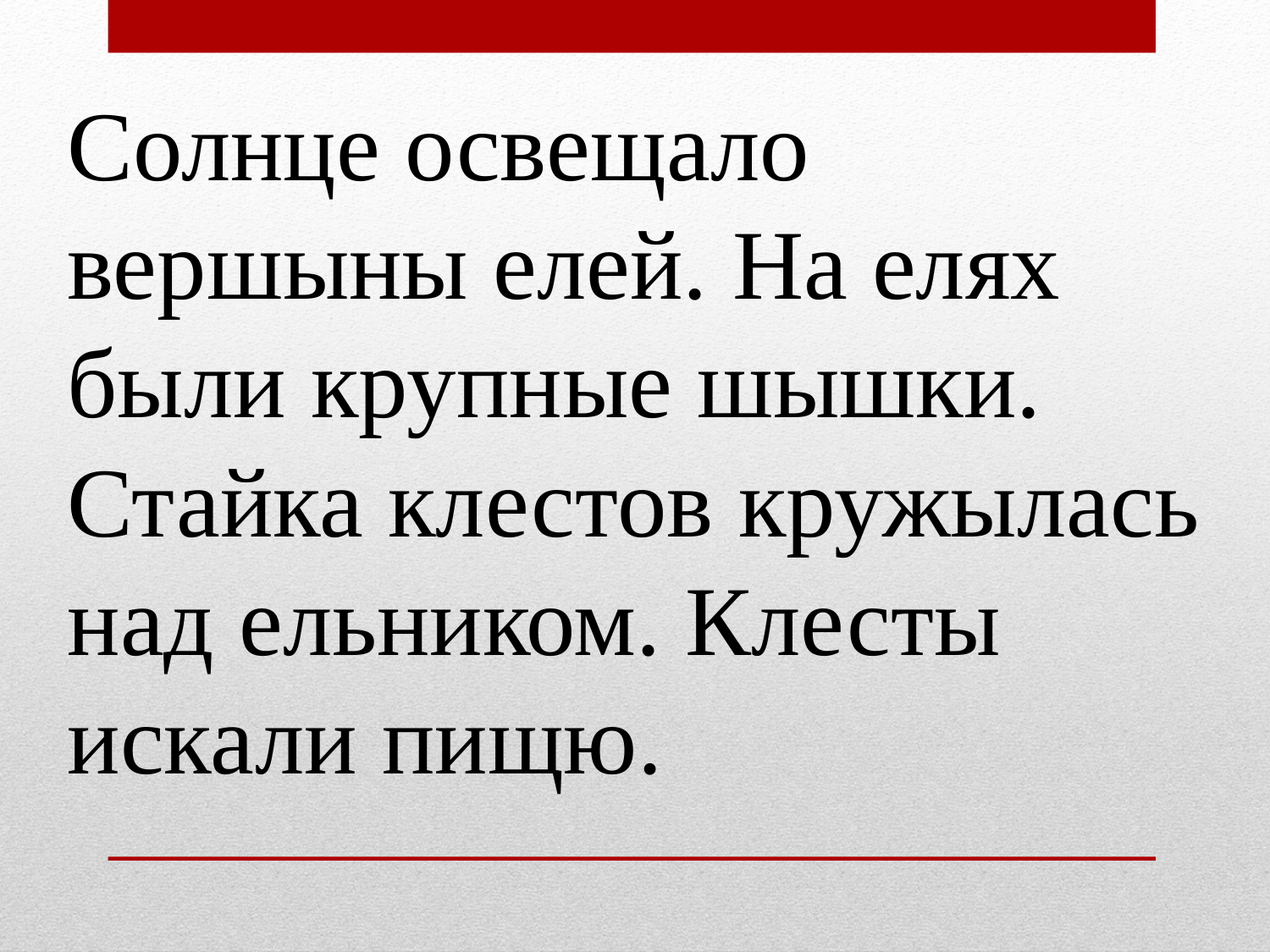

Солнце освещало вершыны елей. На елях были крупные шышки. Стайка клестов кружылась над ельником. Клесты искали пищю.